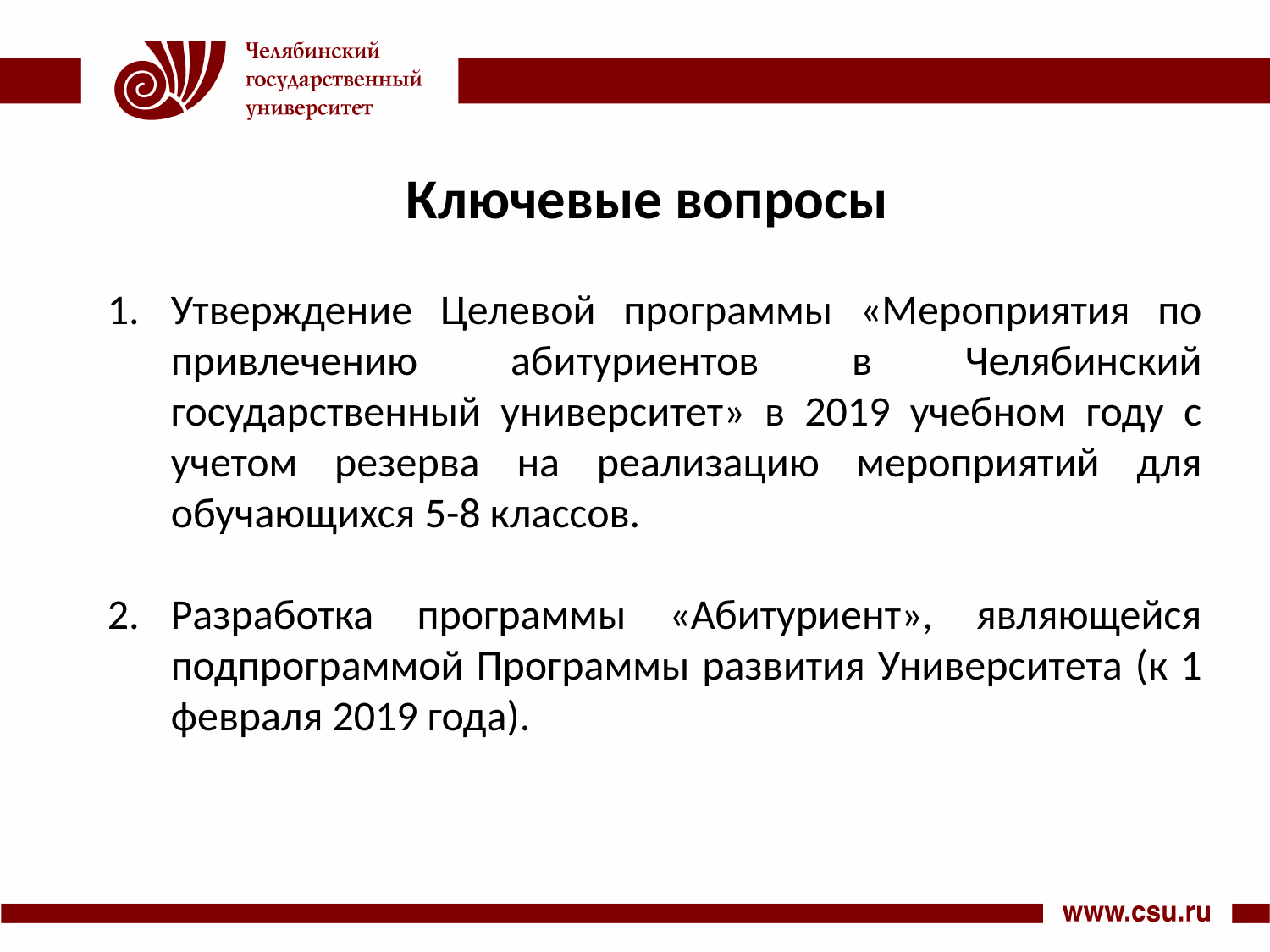

Ключевые вопросы
Утверждение Целевой программы «Мероприятия по привлечению абитуриентов в Челябинский государственный университет» в 2019 учебном году с учетом резерва на реализацию мероприятий для обучающихся 5-8 классов.

Разработка программы «Абитуриент», являющейся подпрограммой Программы развития Университета (к 1 февраля 2019 года).